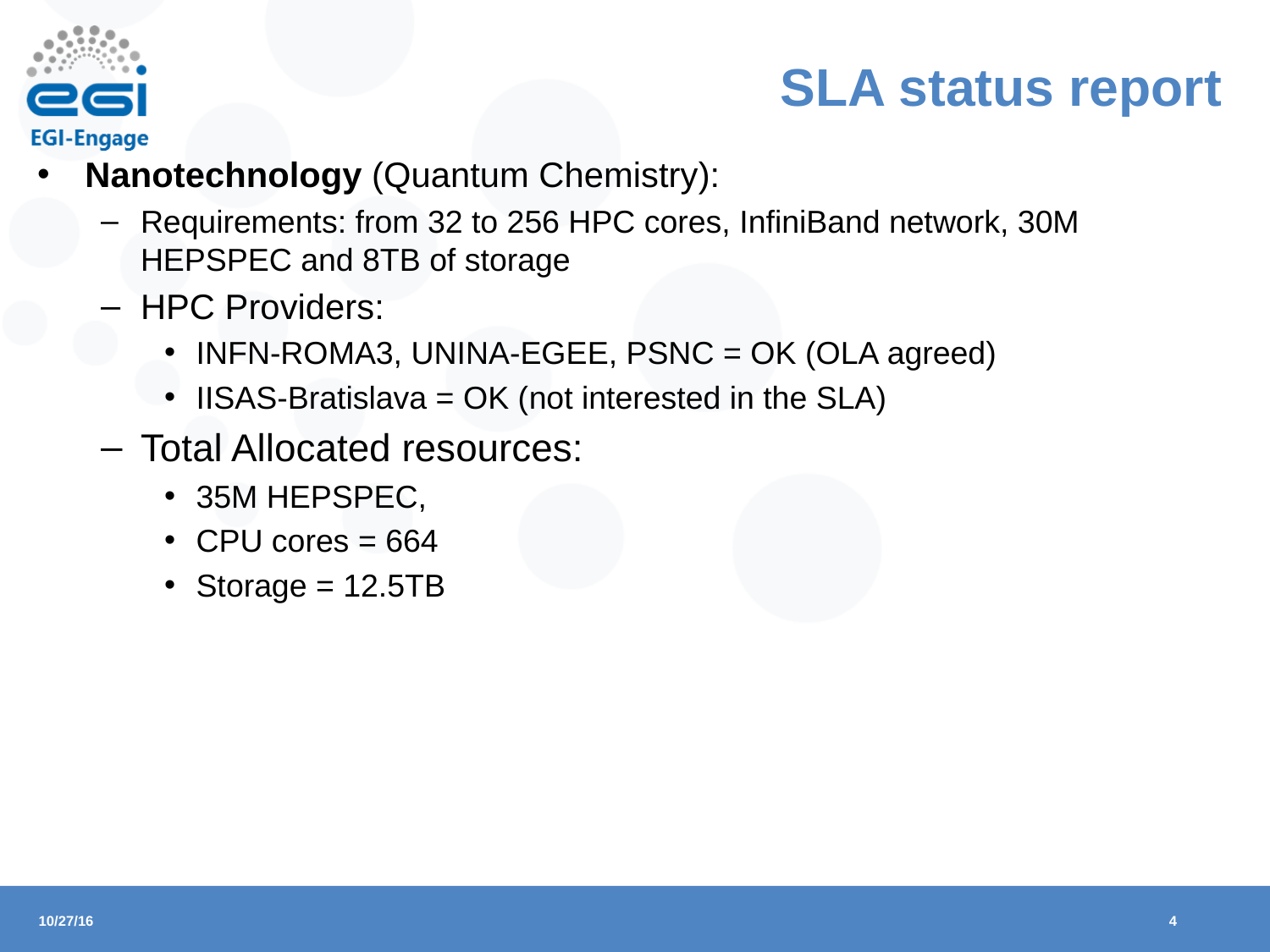

# SLA status report
Nanotechnology (Quantum Chemistry):
Requirements: from 32 to 256 HPC cores, InfiniBand network, 30M HEPSPEC and 8TB of storage
HPC Providers:
INFN-ROMA3, UNINA-EGEE, PSNC = OK (OLA agreed)
IISAS-Bratislava = OK (not interested in the SLA)
Total Allocated resources:
35M HEPSPEC,
CPU cores = 664
Storage = 12.5TB